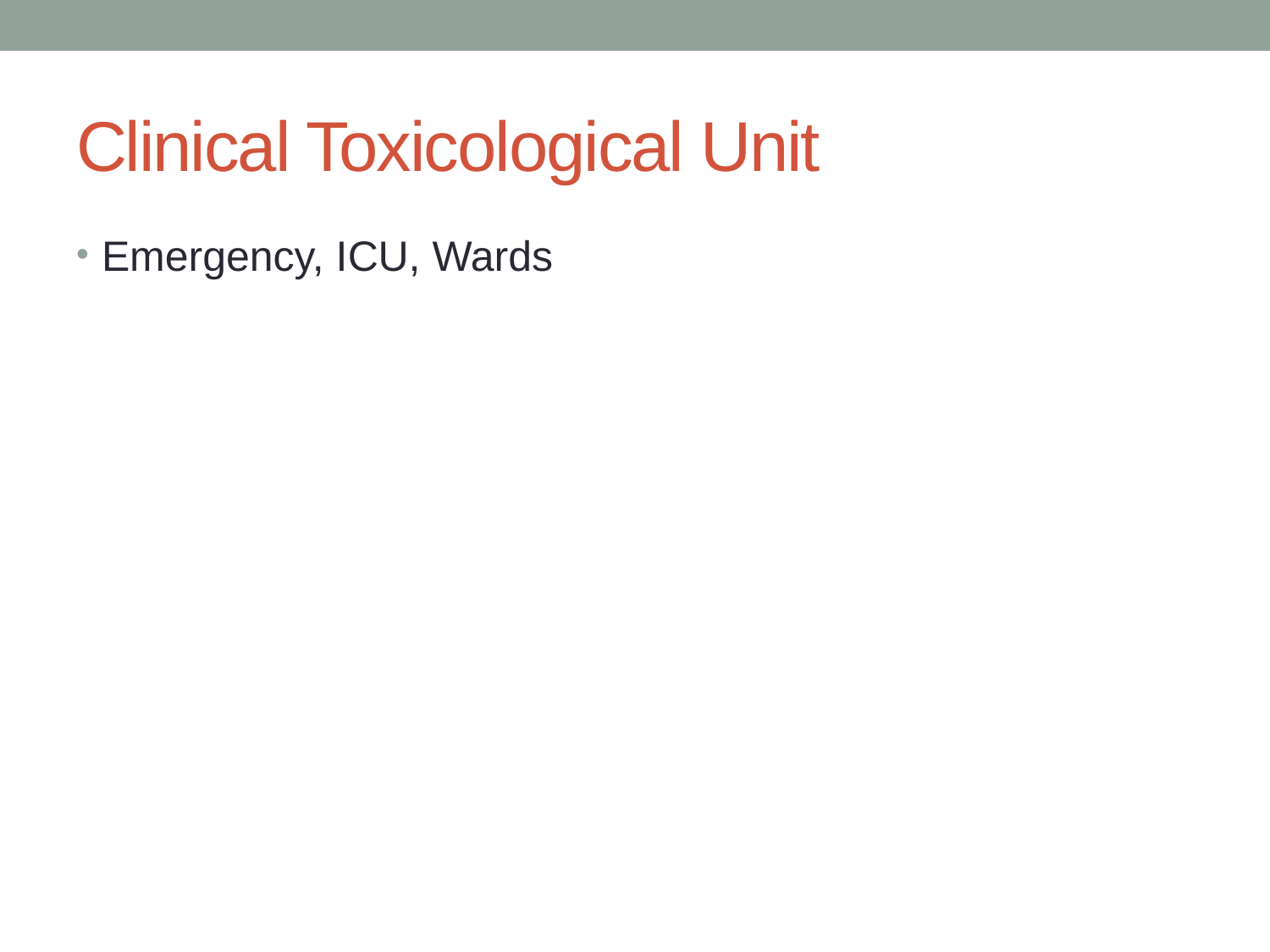

# Clinical Toxicological Unit
Emergency, ICU, Wards